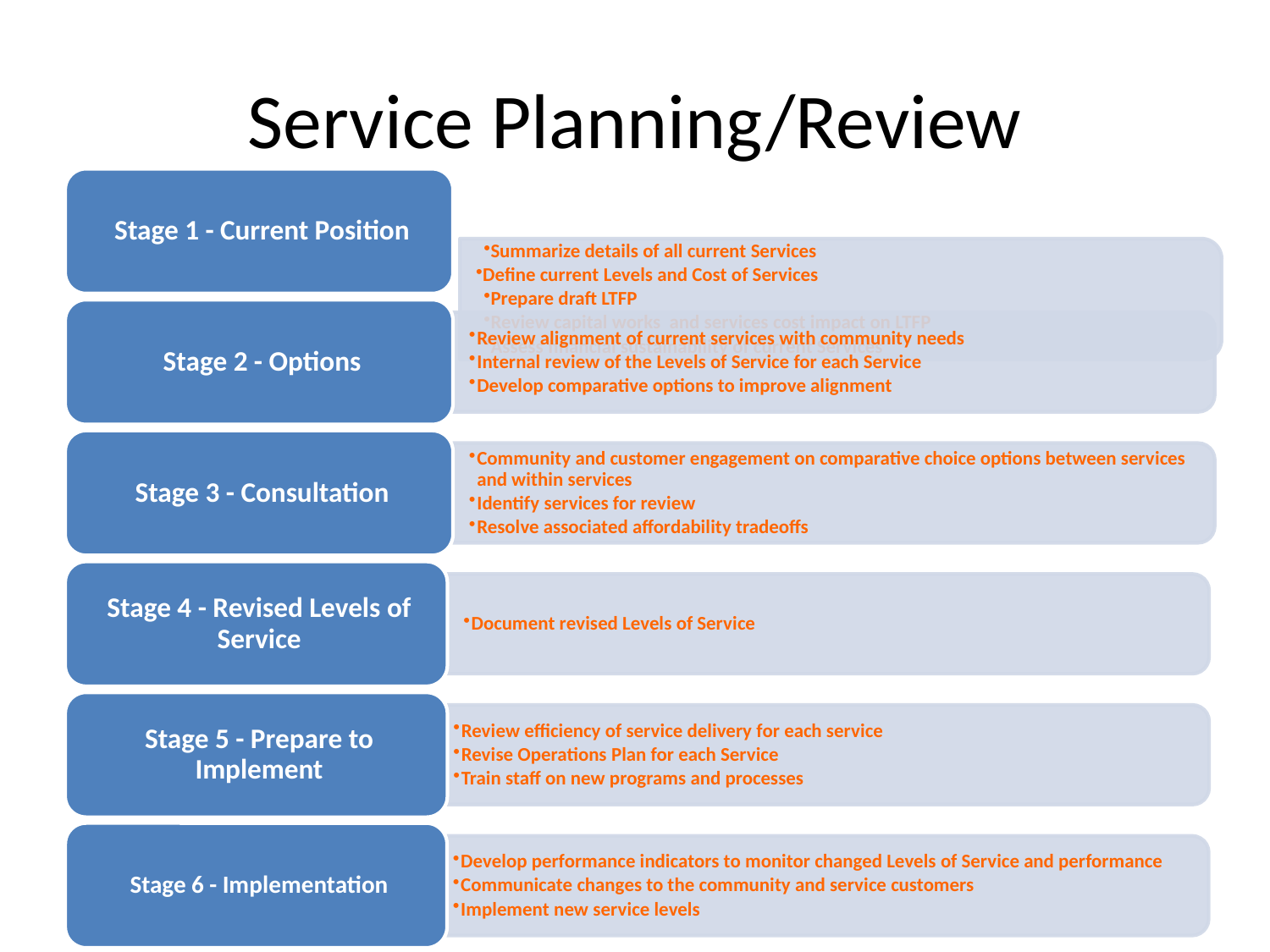

# Service Planning/Review
Summarize details of all current Services
Define current Levels and Cost of Services
Prepare draft LTFP
Review capital works  and services cost impact on LTFP
Assess financial sustainability of current Services
Stage 1 - Current Position
Review alignment of current services with community needs
Internal review of the Levels of Service for each Service
Develop comparative options to improve alignment
Stage 2 - Options
Community and customer engagement on comparative choice options between services and within services
Identify services for review
Resolve associated affordability tradeoffs
Stage 3 - Consultation
Document revised Levels of Service
Stage 4 - Revised Levels of Service
Review efficiency of service delivery for each service
Revise Operations Plan for each Service
Train staff on new programs and processes
Stage 5 - Prepare to Implement
Develop performance indicators to monitor changed Levels of Service and performance
Communicate changes to the community and service customers
Implement new service levels
Stage 6 - Implementation